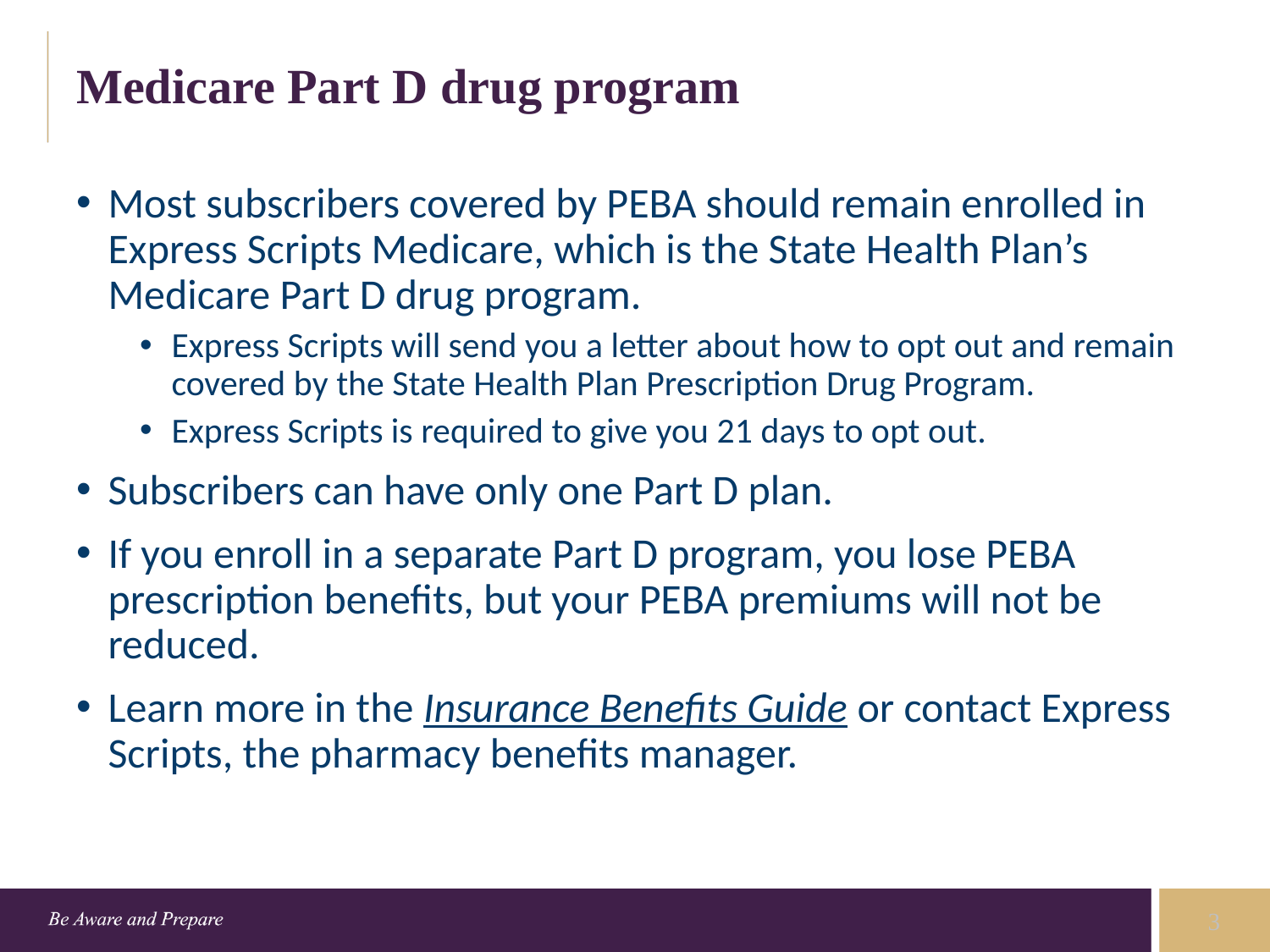

# Medicare Part D drug program
Most subscribers covered by PEBA should remain enrolled in Express Scripts Medicare, which is the State Health Plan’s Medicare Part D drug program.
Express Scripts will send you a letter about how to opt out and remain covered by the State Health Plan Prescription Drug Program.
Express Scripts is required to give you 21 days to opt out.
Subscribers can have only one Part D plan.
If you enroll in a separate Part D program, you lose PEBA prescription benefits, but your PEBA premiums will not be reduced.
Learn more in the Insurance Benefits Guide or contact Express Scripts, the pharmacy benefits manager.

3